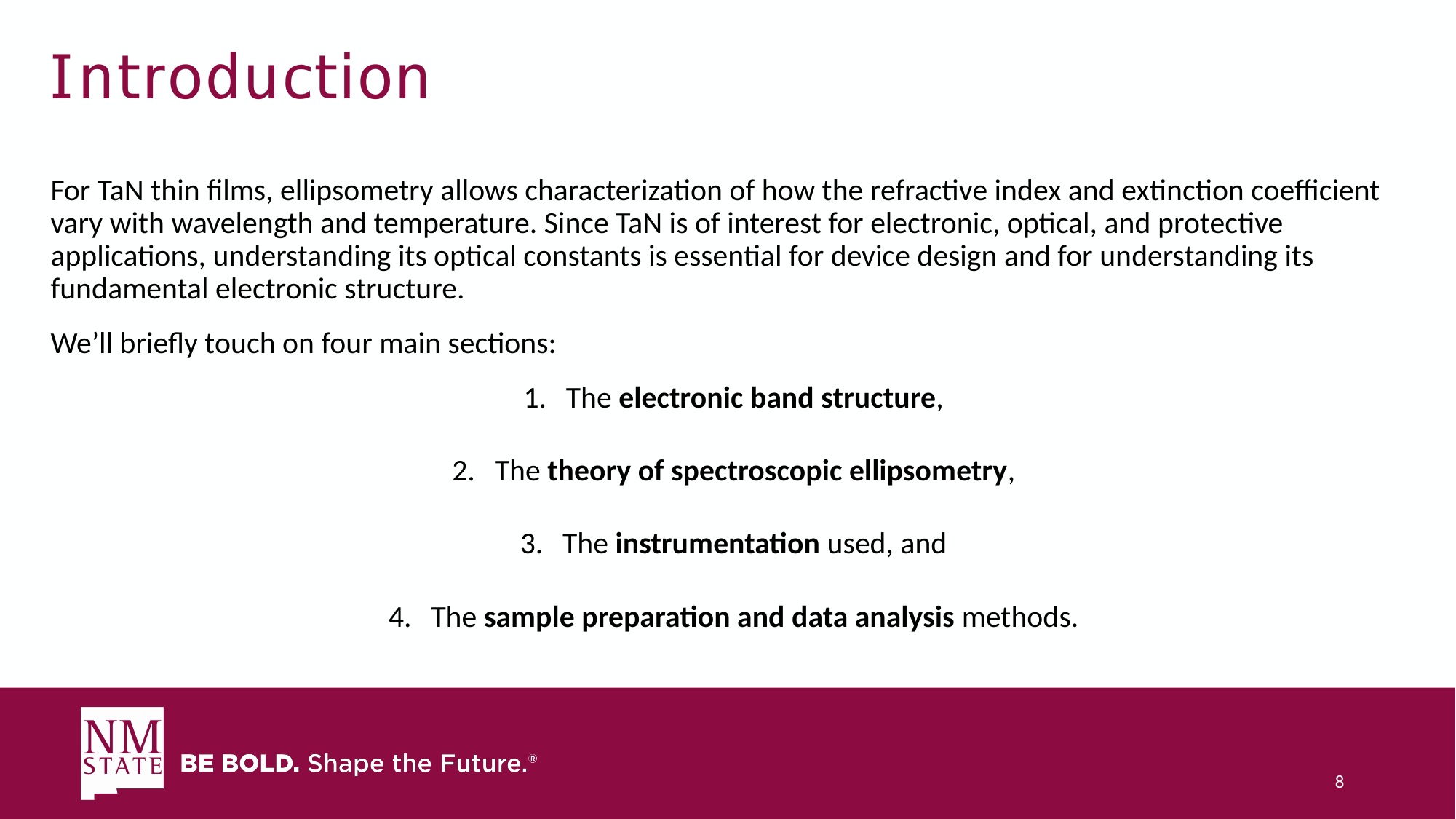

# Introduction
For TaN thin films, ellipsometry allows characterization of how the refractive index and extinction coefficient vary with wavelength and temperature. Since TaN is of interest for electronic, optical, and protective applications, understanding its optical constants is essential for device design and for understanding its fundamental electronic structure.
We’ll briefly touch on four main sections:
The electronic band structure,
The theory of spectroscopic ellipsometry,
The instrumentation used, and
The sample preparation and data analysis methods.
8